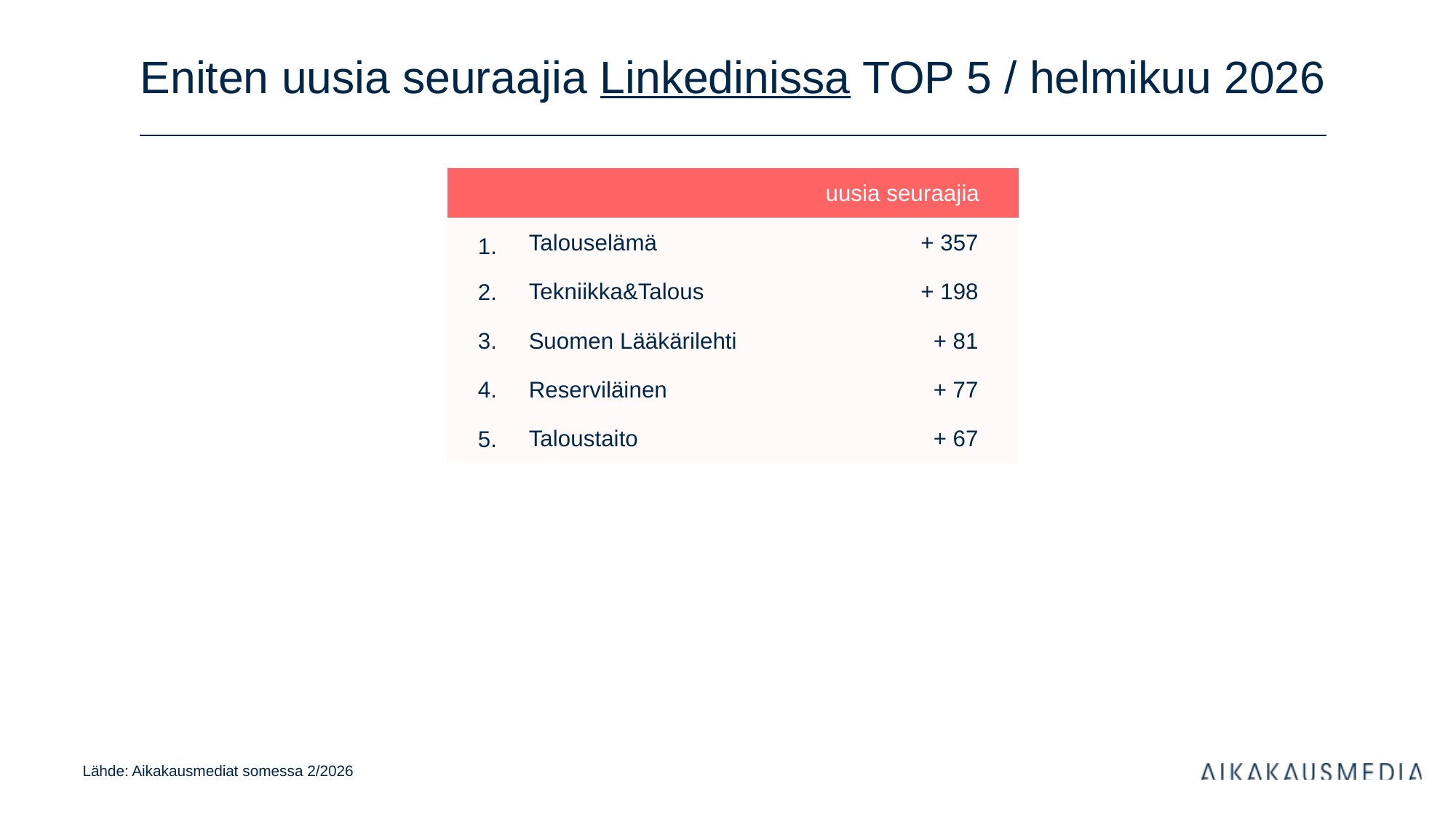

# Eniten uusia seuraajia Linkedinissa TOP 5 / helmikuu 2026
| uusia seuraajia |  | kanavan tilaajia |  |
| --- | --- | --- | --- |
| 1. | Talouselämä | + 357 |  |
| 2. | Tekniikka&Talous | + 198 |  |
| 3. | Suomen Lääkärilehti | + 81 |  |
| 4. | Reserviläinen | + 77 |  |
| 5. | Taloustaito | + 67 |  |